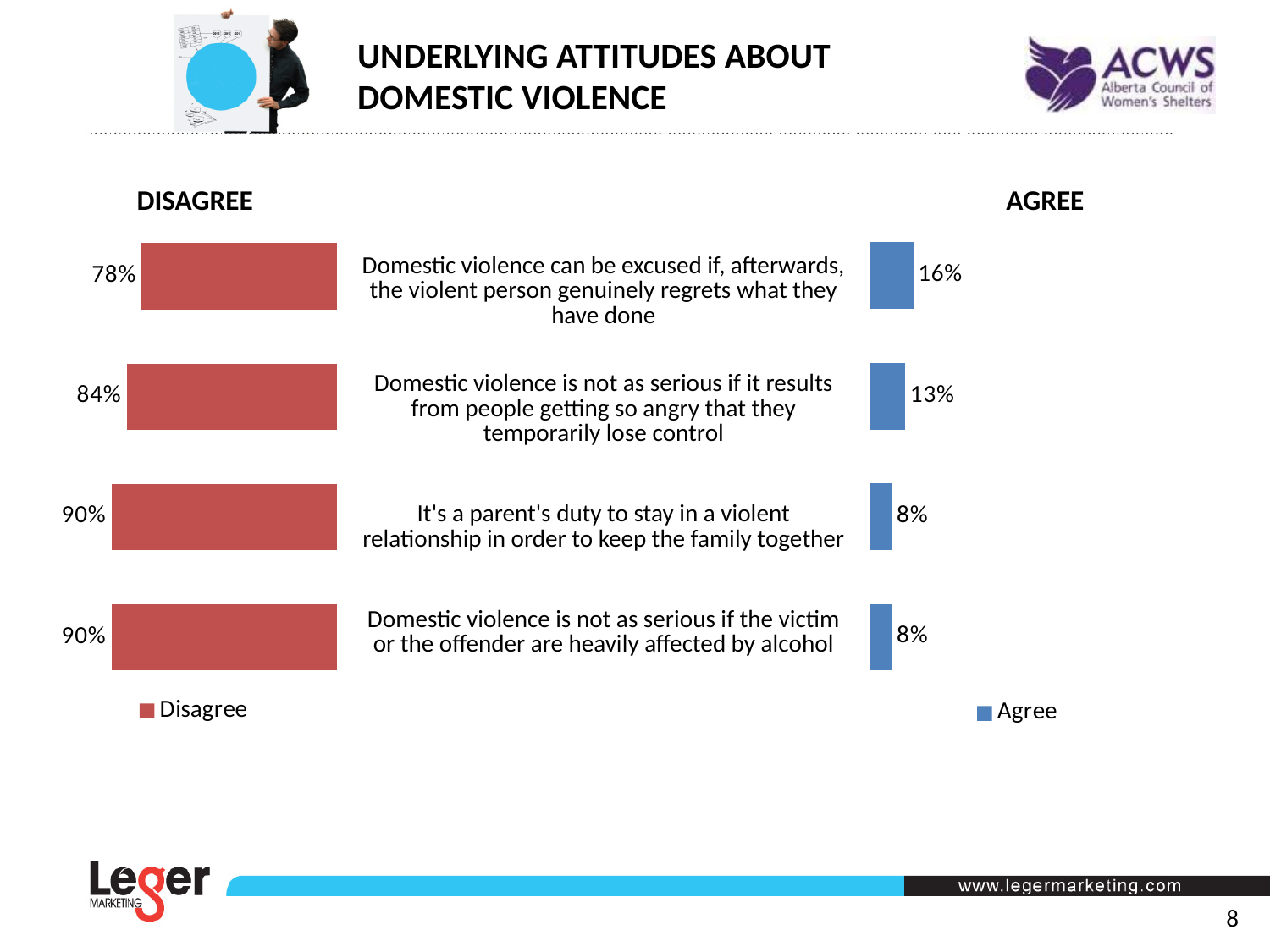

UNDERLYING ATTITUDES ABOUT DOMESTIC VIOLENCE
AGREE
DISAGREE

### Chart

| Category | Disagree |
|---|---|
| Series 1 | 0.9 |
| Series 2 | 0.9 |
| Series 3 | 0.8400000000000002 |
| Series 4 | 0.78 |

### Chart

| Category | Agree |
|---|---|
| Series 1 | 0.08000000000000003 |
| Series 2 | 0.08000000000000003 |
| Series 3 | 0.13 |
| Series 4 | 0.16 |
| Domestic violence can be excused if, afterwards, the violent person genuinely regrets what they have done |
| --- |
| Domestic violence is not as serious if it results from people getting so angry that they temporarily lose control |
| It's a parent's duty to stay in a violent relationship in order to keep the family together |
| Domestic violence is not as serious if the victim or the offender are heavily affected by alcohol |